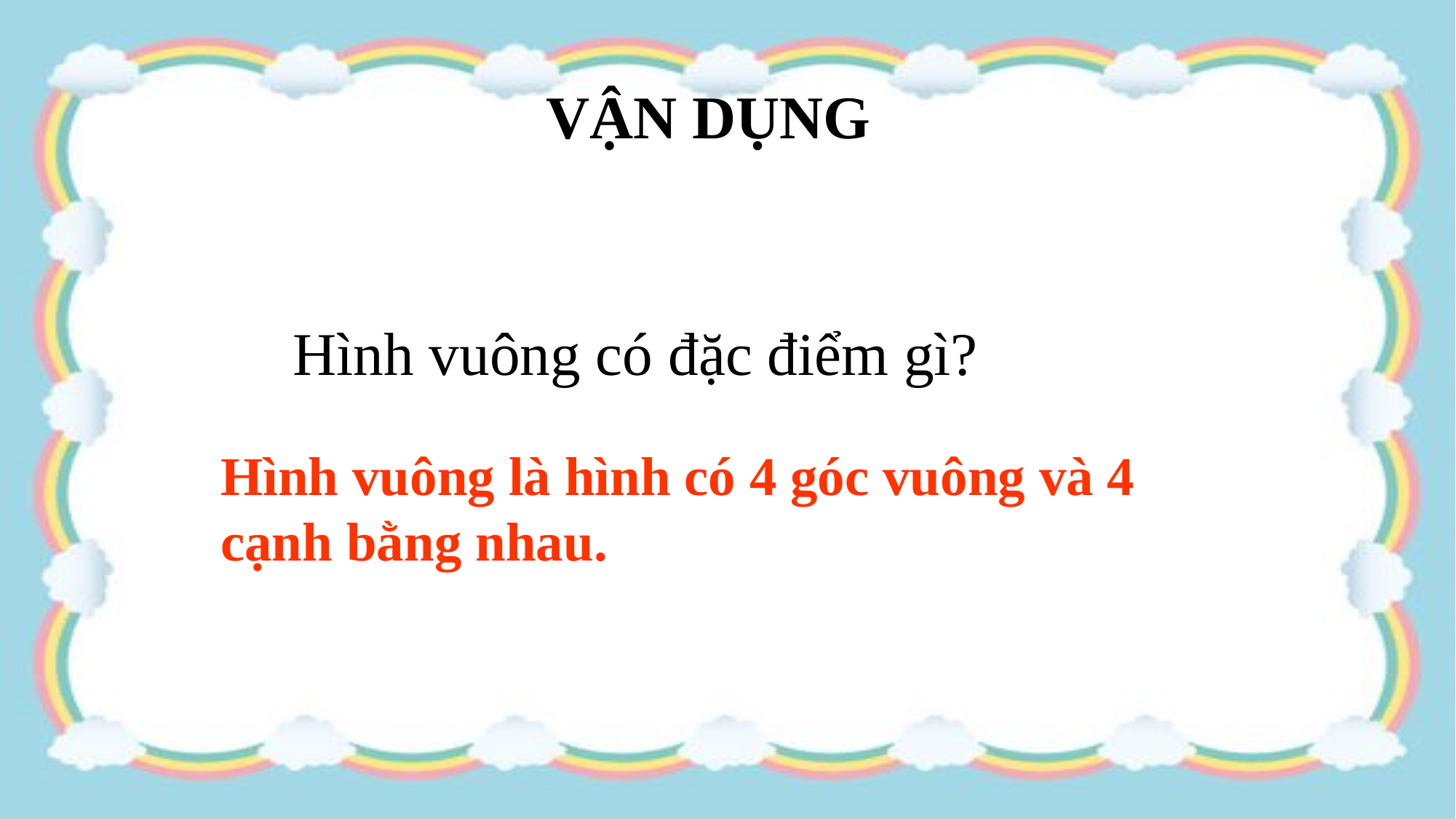

VẬN DỤNG
Hình vuông có đặc điểm gì?
Hình vuông là hình có 4 góc vuông và 4 cạnh bằng nhau.